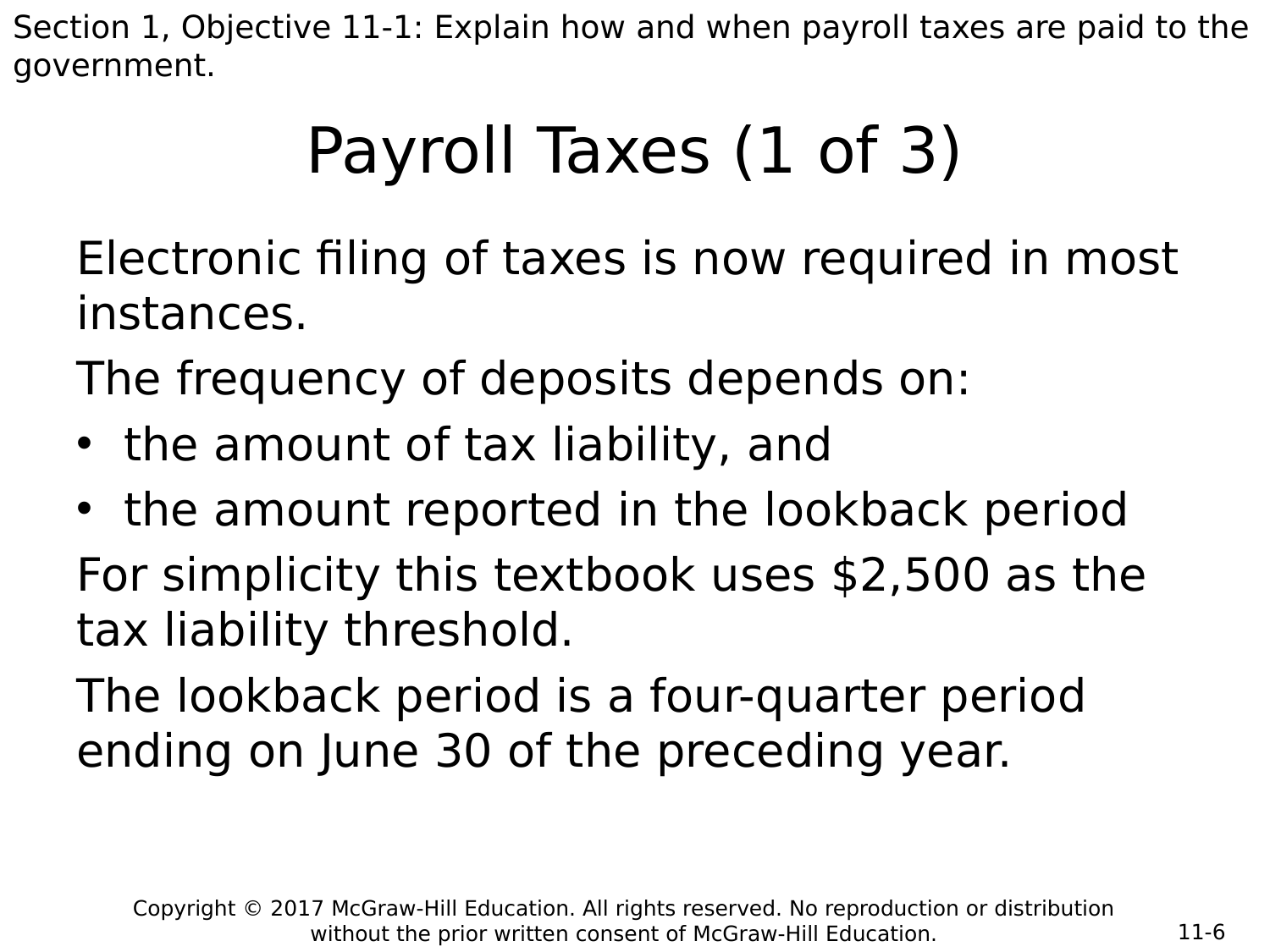

Section 1, Objective 11-1: Explain how and when payroll taxes are paid to the government.
# Payroll Taxes (1 of 3)
Electronic filing of taxes is now required in most instances.
The frequency of deposits depends on:
the amount of tax liability, and
the amount reported in the lookback period
For simplicity this textbook uses $2,500 as the tax liability threshold.
The lookback period is a four-quarter period ending on June 30 of the preceding year.